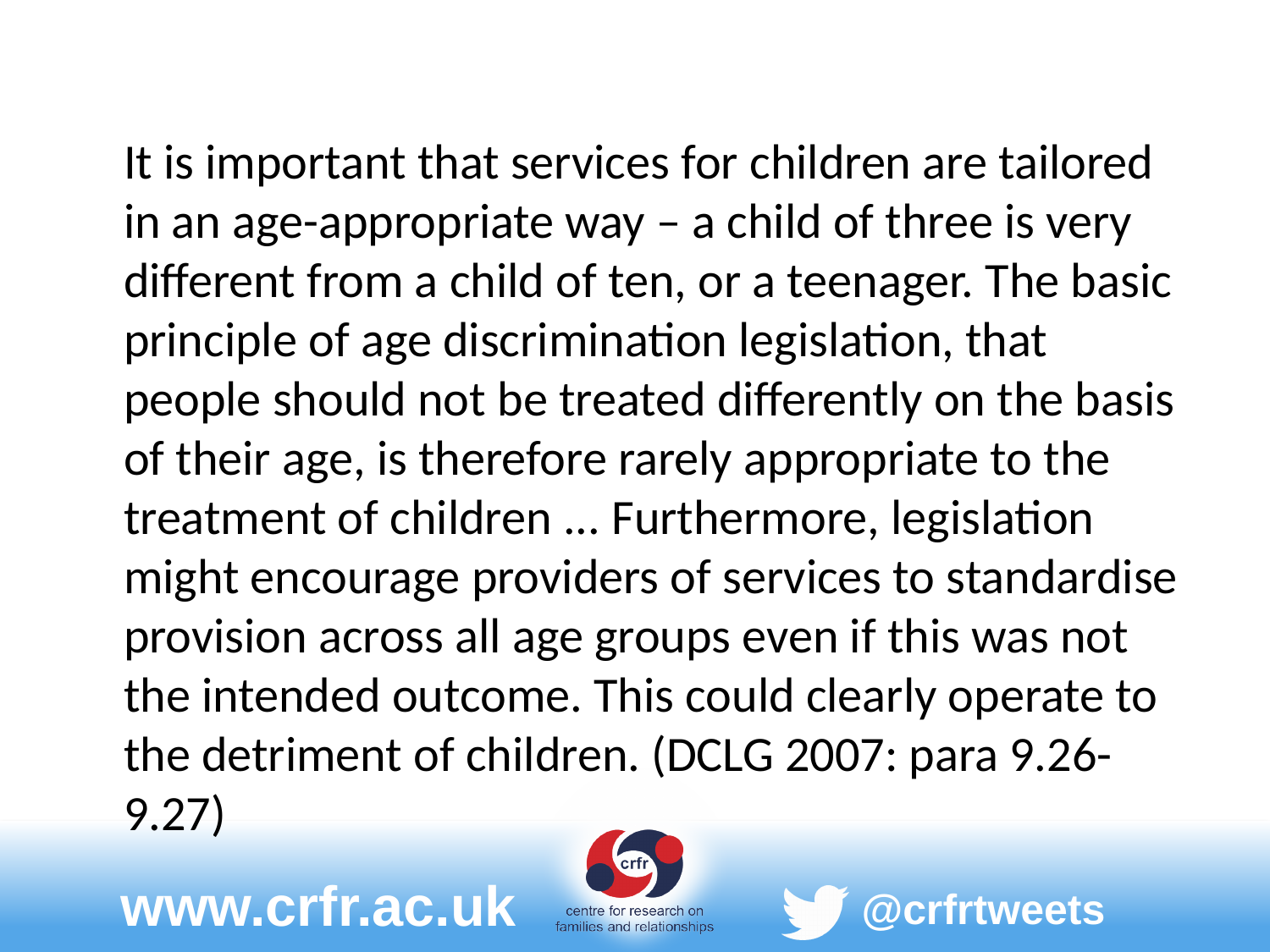

It is important that services for children are tailored in an age-appropriate way – a child of three is very different from a child of ten, or a teenager. The basic principle of age discrimination legislation, that people should not be treated differently on the basis of their age, is therefore rarely appropriate to the treatment of children ... Furthermore, legislation might encourage providers of services to standardise provision across all age groups even if this was not the intended outcome. This could clearly operate to the detriment of children. (DCLG 2007: para 9.26-9.27)